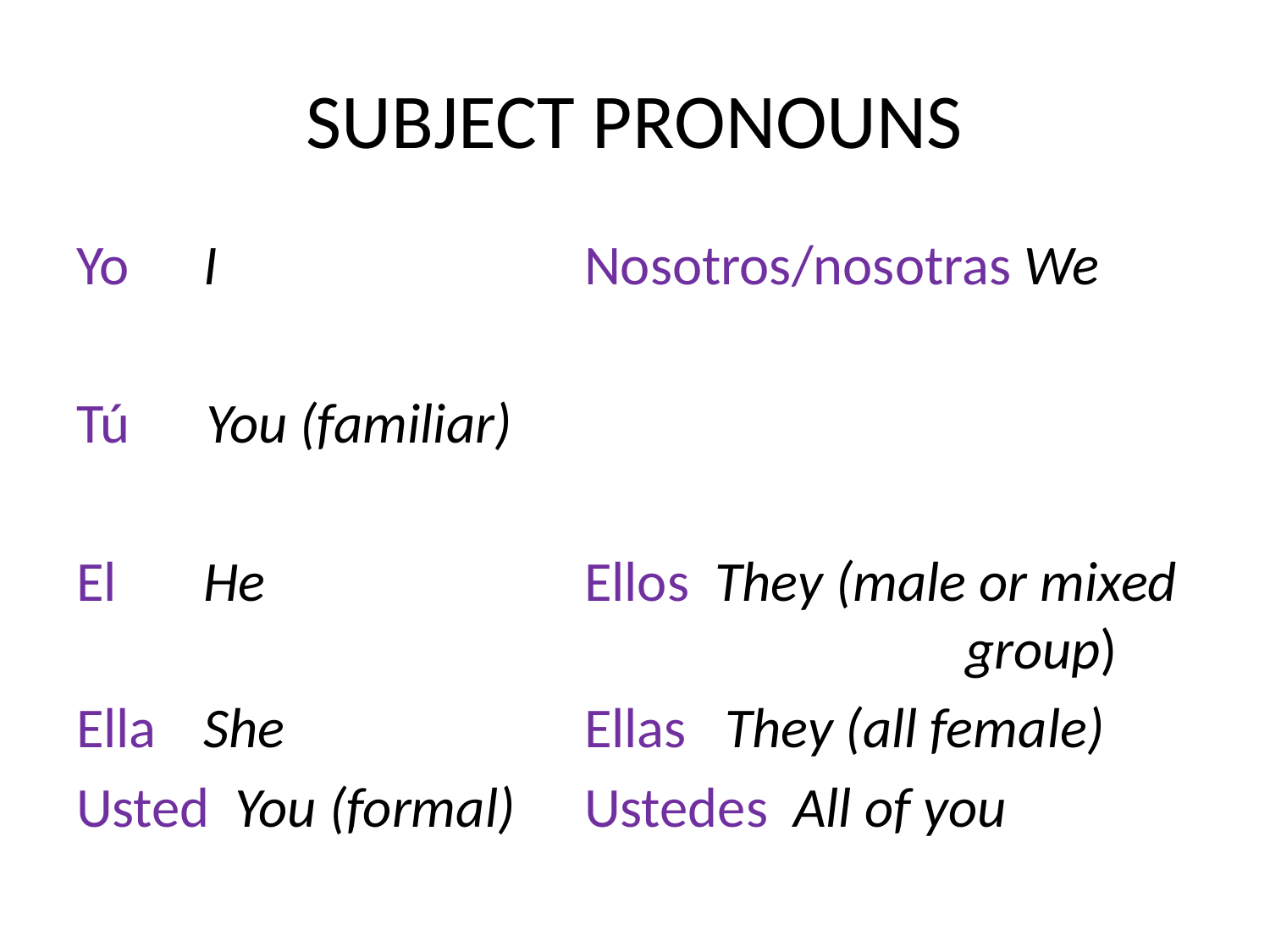

# SUBJECT PRONOUNS
Yo	I			Nosotros/nosotras We

Tú      You (familiar)

El	He			Ellos  They (male or mixed 							group)
Ella	She			Ellas   They (all female)
Usted  You (formal)	Ustedes  All of you